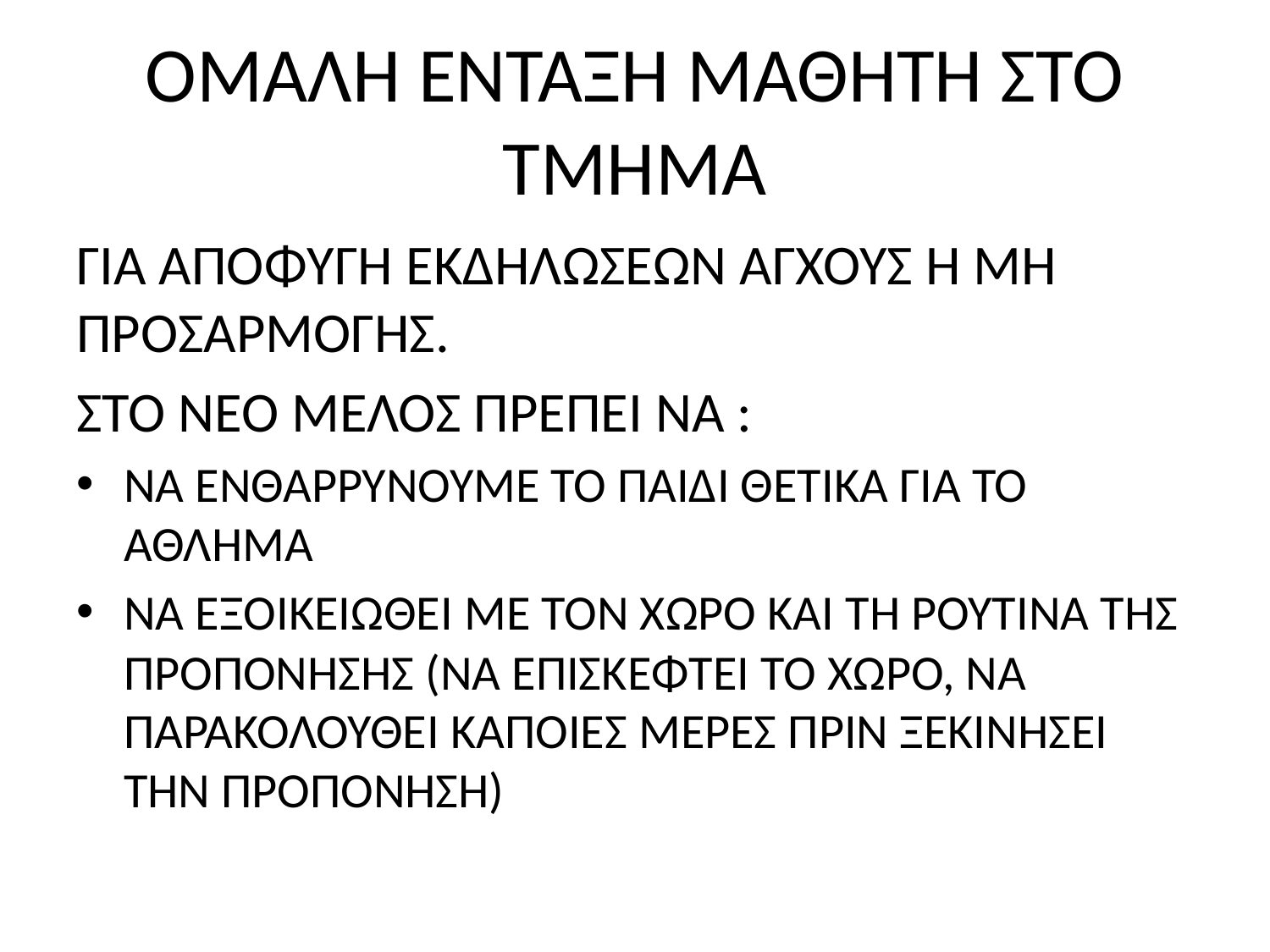

# ΟΜΑΛΗ ΕΝΤΑΞΗ ΜΑΘΗΤΗ ΣΤΟ ΤΜΗΜΑ
ΓΙΑ ΑΠΟΦΥΓΗ ΕΚΔΗΛΩΣΕΩΝ ΑΓΧΟΥΣ Ή ΜΗ  ΠΡΟΣΑΡΜΟΓΗΣ.
ΣΤΟ ΝΈΟ ΜΕΛΟΣ ΠΡΕΠΕΙ ΝΑ :
ΝΑ ΕΝΘΑΡΡΥΝΟΥΜΕ ΤΟ ΠΑΙΔΙ ΘΕΤΙΚΑ ΓΙΑ ΤΟ ΑΘΛΗΜΑ
ΝΑ ΕΞΟΙΚΕΙΩΘΕΙ ΜΕ ΤΟΝ ΧΩΡΟ ΚΑΙ ΤΗ ΡΟΥΤΙΝΑ ΤΗΣ ΠΡΟΠΟΝΗΣΗΣ (ΝΑ ΕΠΙΣΚΕΦΤΕΙ ΤΟ ΧΩΡΟ, ΝΑ ΠΑΡΑΚΟΛΟΥΘΕΙ ΚΑΠΟΙΕΣ ΜΕΡΕΣ ΠΡΙΝ ΞΕΚΙΝΗΣΕΙ ΤΗΝ ΠΡΟΠΟΝΗΣΗ)